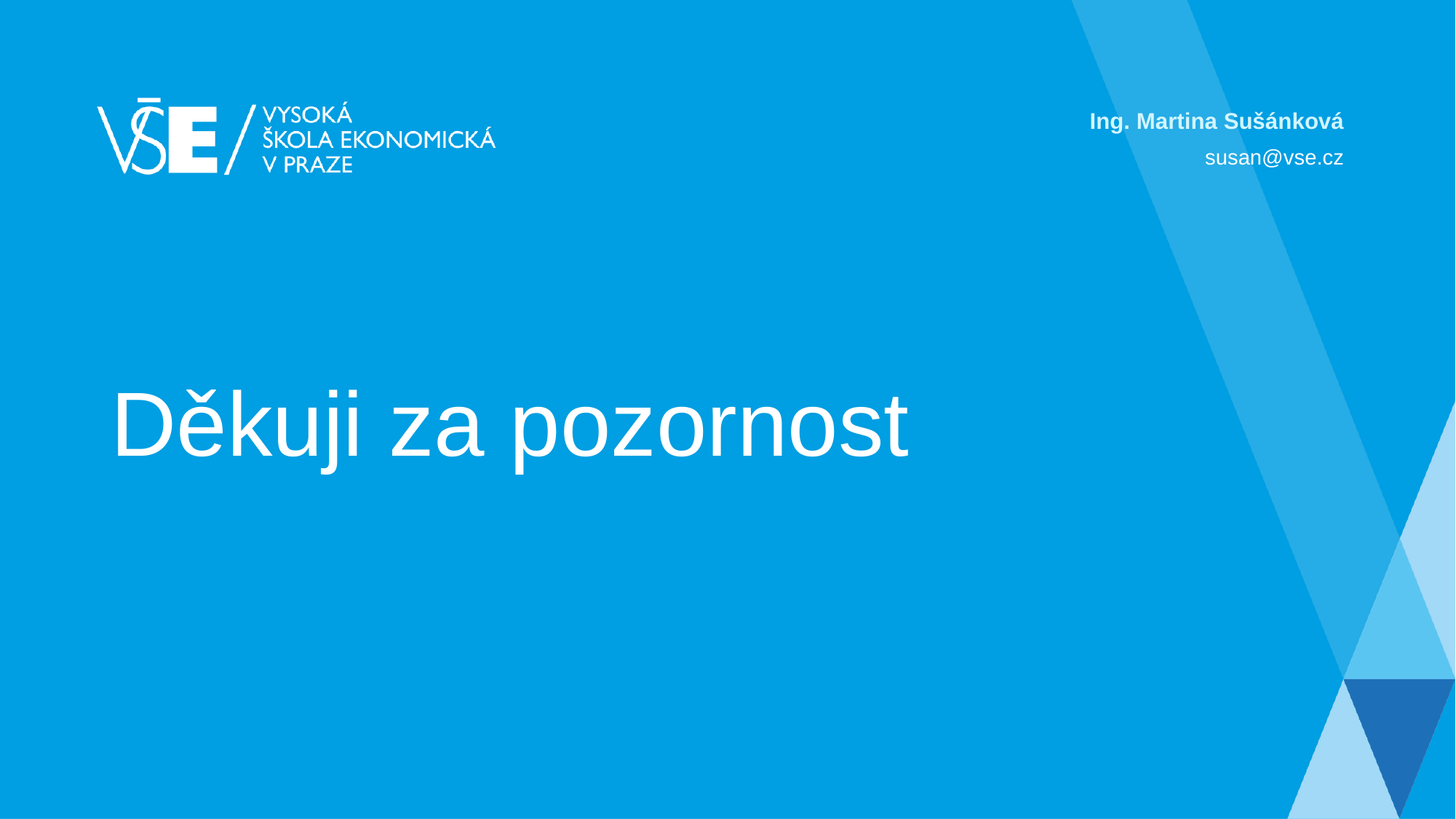

Ing. Martina Sušánková
susan@vse.cz
# Děkuji za pozornost